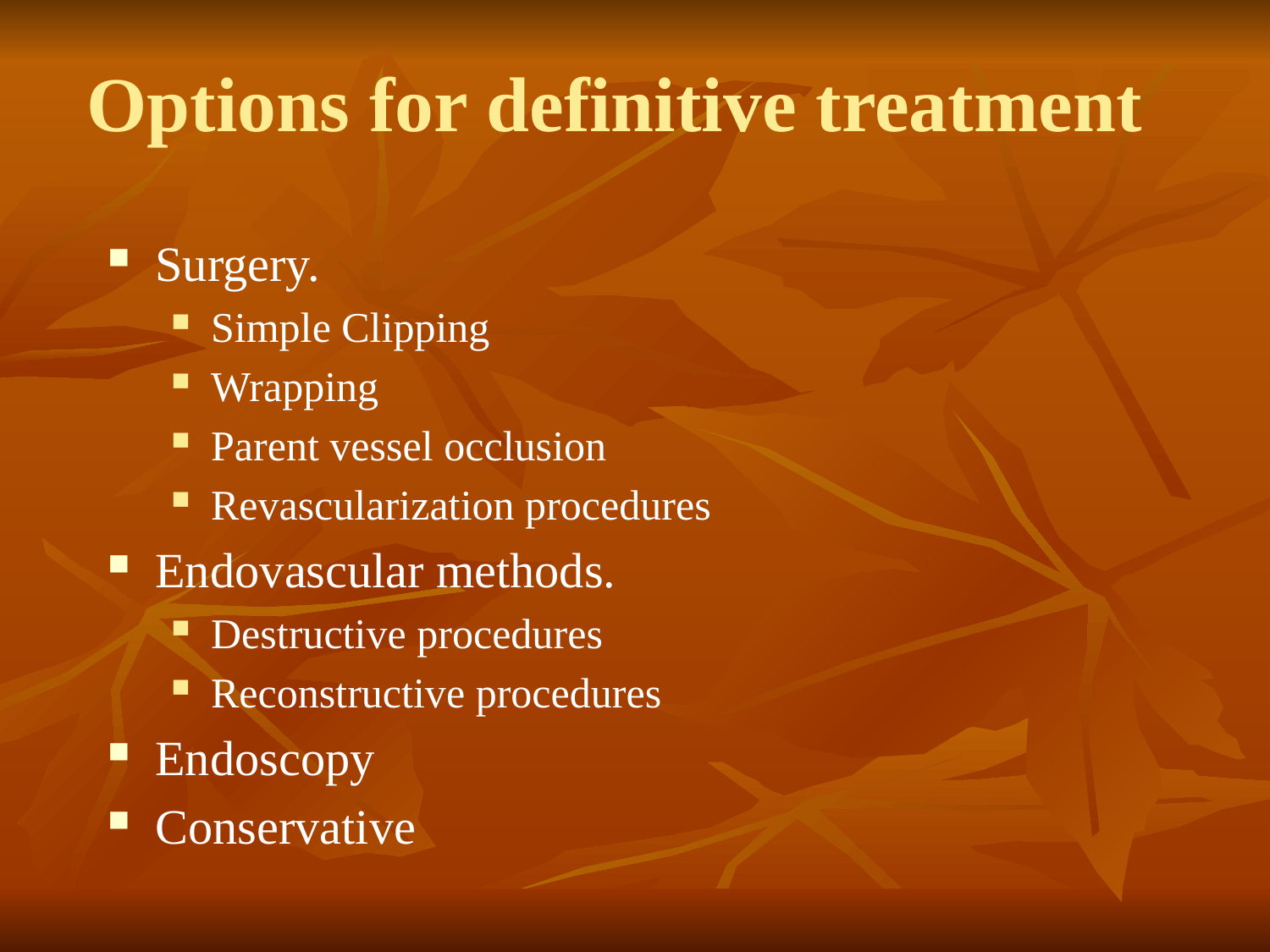

# Options for definitive treatment
Surgery.
Simple Clipping
Wrapping
Parent vessel occlusion
Revascularization procedures
Endovascular methods.
Destructive procedures
Reconstructive procedures
Endoscopy
Conservative